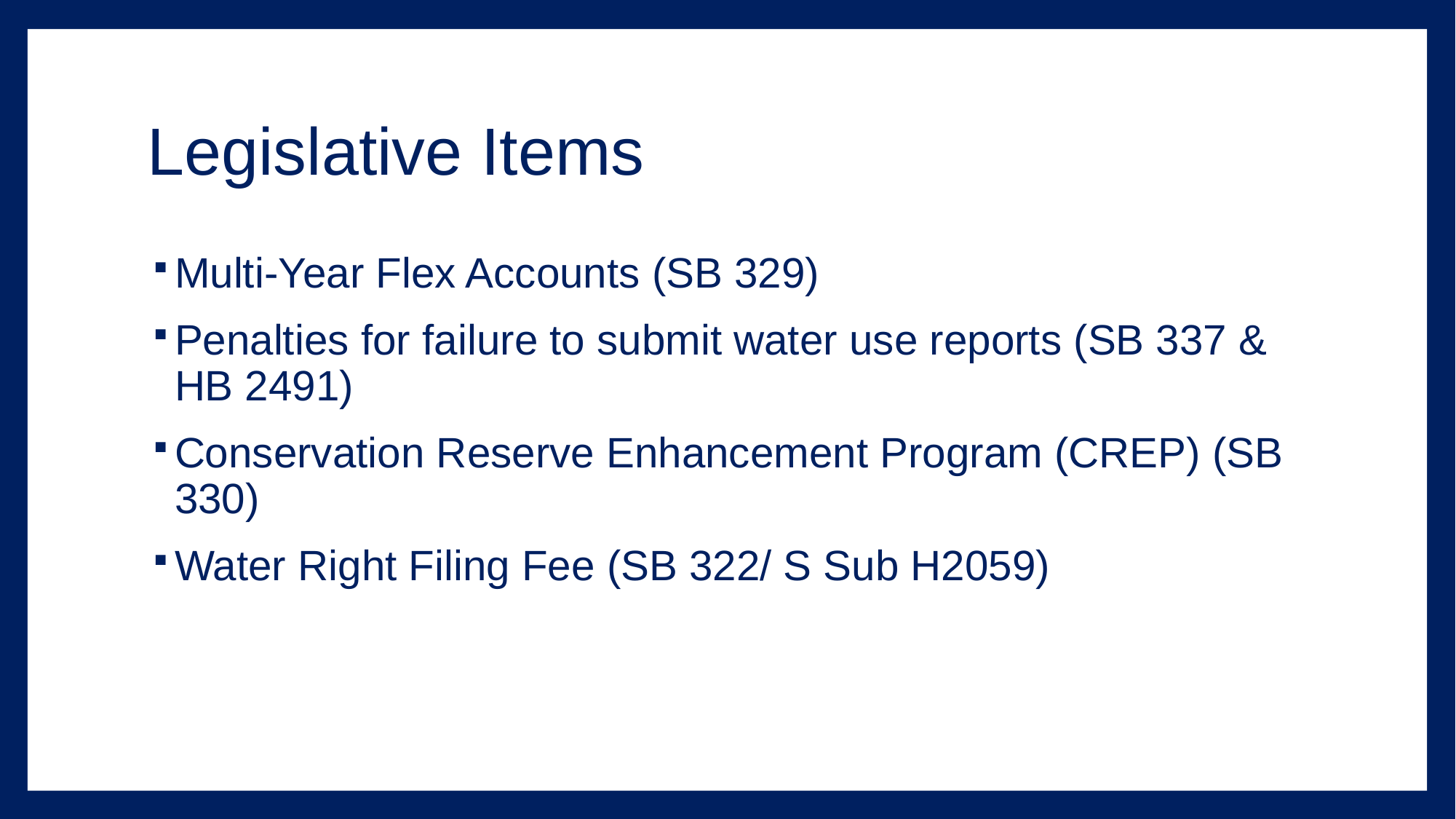

# Legislative Items
Multi-Year Flex Accounts (SB 329)
Penalties for failure to submit water use reports (SB 337 & HB 2491)
Conservation Reserve Enhancement Program (CREP) (SB 330)
Water Right Filing Fee (SB 322/ S Sub H2059)